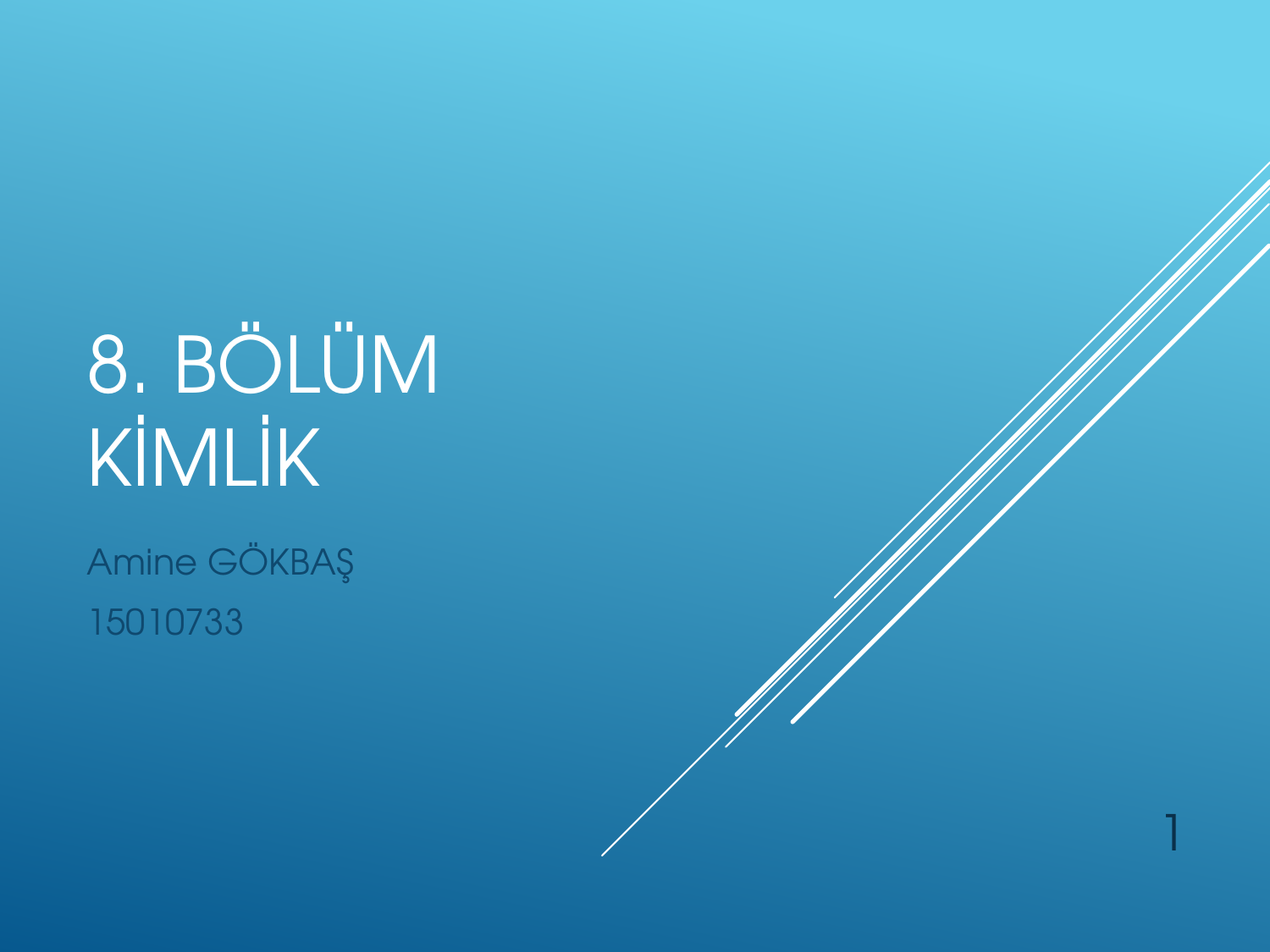

# 8. Bölüm kİmlİk
Amine GÖKBAŞ
15010733
1